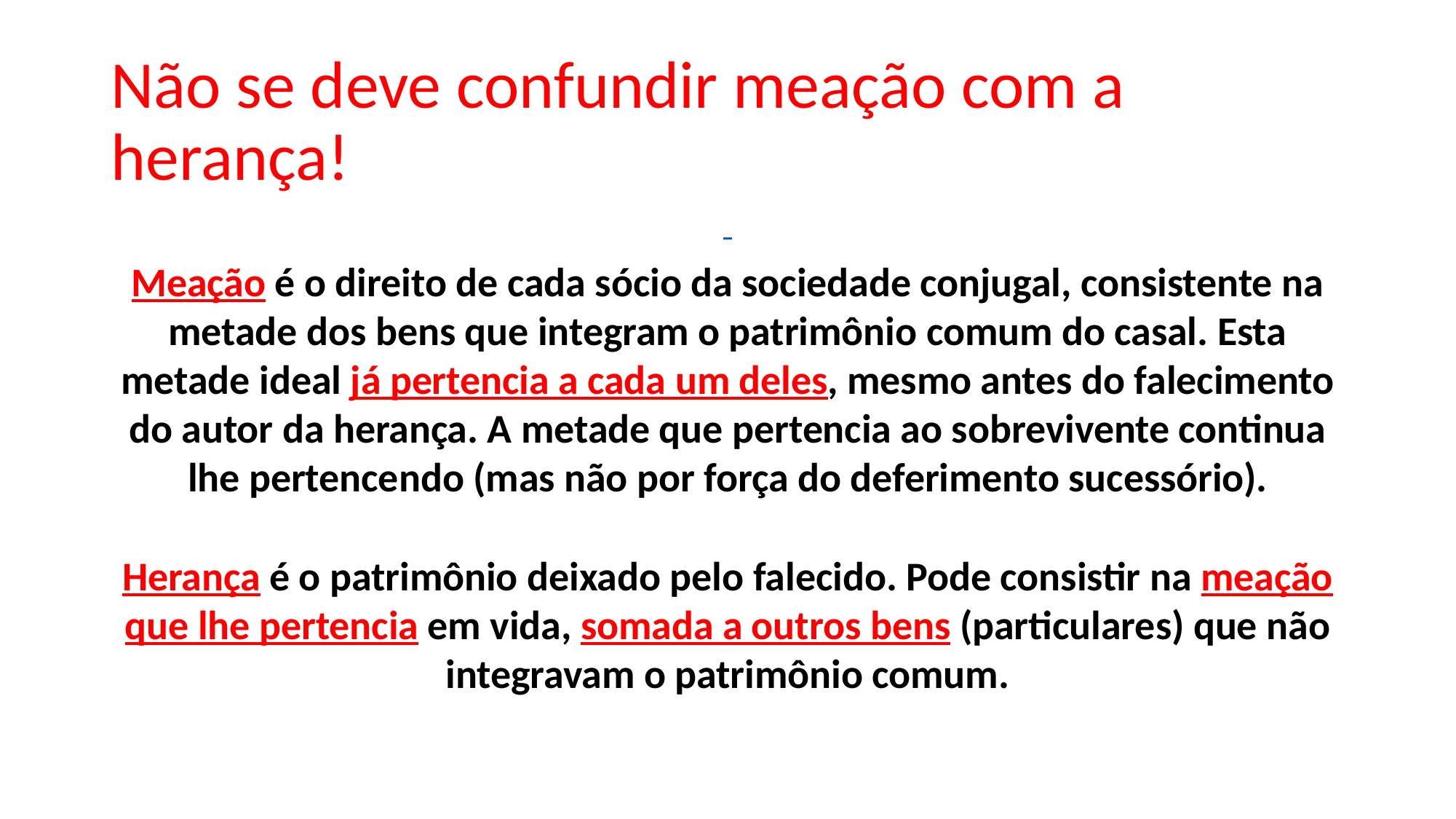

# Não se deve confundir meação com a herança!

Meação é o direito de cada sócio da sociedade conjugal, consistente na metade dos bens que integram o patrimônio comum do casal. Esta metade ideal já pertencia a cada um deles, mesmo antes do falecimento do autor da herança. A metade que pertencia ao sobrevivente continua lhe pertencendo (mas não por força do deferimento sucessório).

Herança é o patrimônio deixado pelo falecido. Pode consistir na meação que lhe pertencia em vida, somada a outros bens (particulares) que não integravam o patrimônio comum.